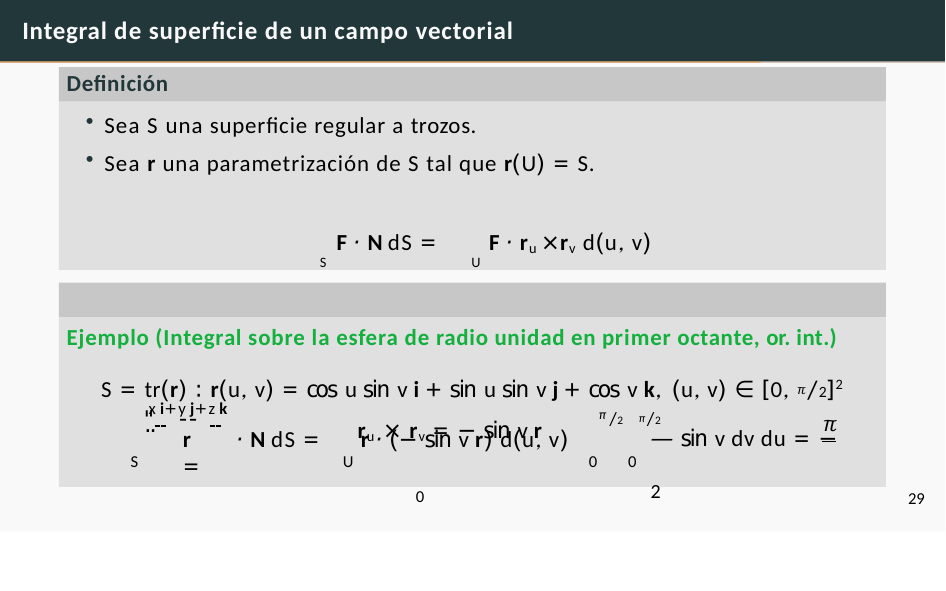

# Integral de superficie de un campo vectorial
Definición
Sea S una superficie regular a trozos.
Sea r una parametrización de S tal que r(U) = S.
  S  F · N dS =   U  F · ru ×rv  d(u, v)
Ejemplo (Integral sobre la esfera de radio unidad en primer octante, or. int.)
S = tr(r) : r(u, v) = cos u sin v i + sin u sin v j + cos v k, (u, v) ∈ [0, π/2]2
ru  × rv  = − sin v r

x i+y j+z k

"	--	..
/2    π/2
π
π
— sin v dv du = − 2
r	· N dS =	r · (− sin v r) d(u, v) =

S
U
0	0
0
29